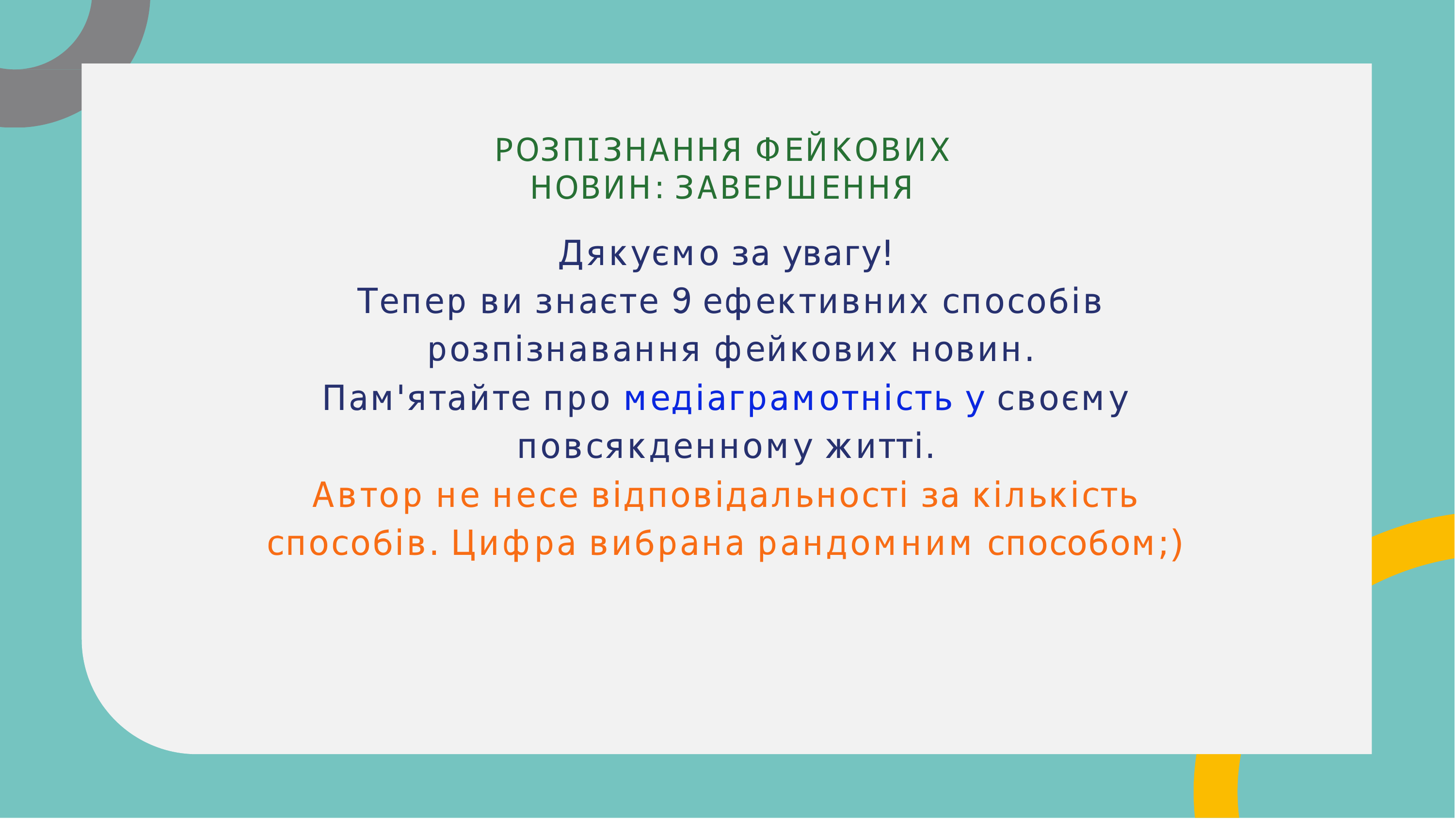

# РОЗПІЗНАННЯ ФЕЙКОВИХ НОВИН: ЗАВЕРШЕННЯ
Дякуємо за увагу!
Тепер ви знаєте 9 ефективних способів розпізнавання фейкових новин.
Пам'ятайте про медіаграмотність у своєму повсякденному житті.
Автор не несе відповідальності за кількість способів. Цифра вибрана рандомним способом;)